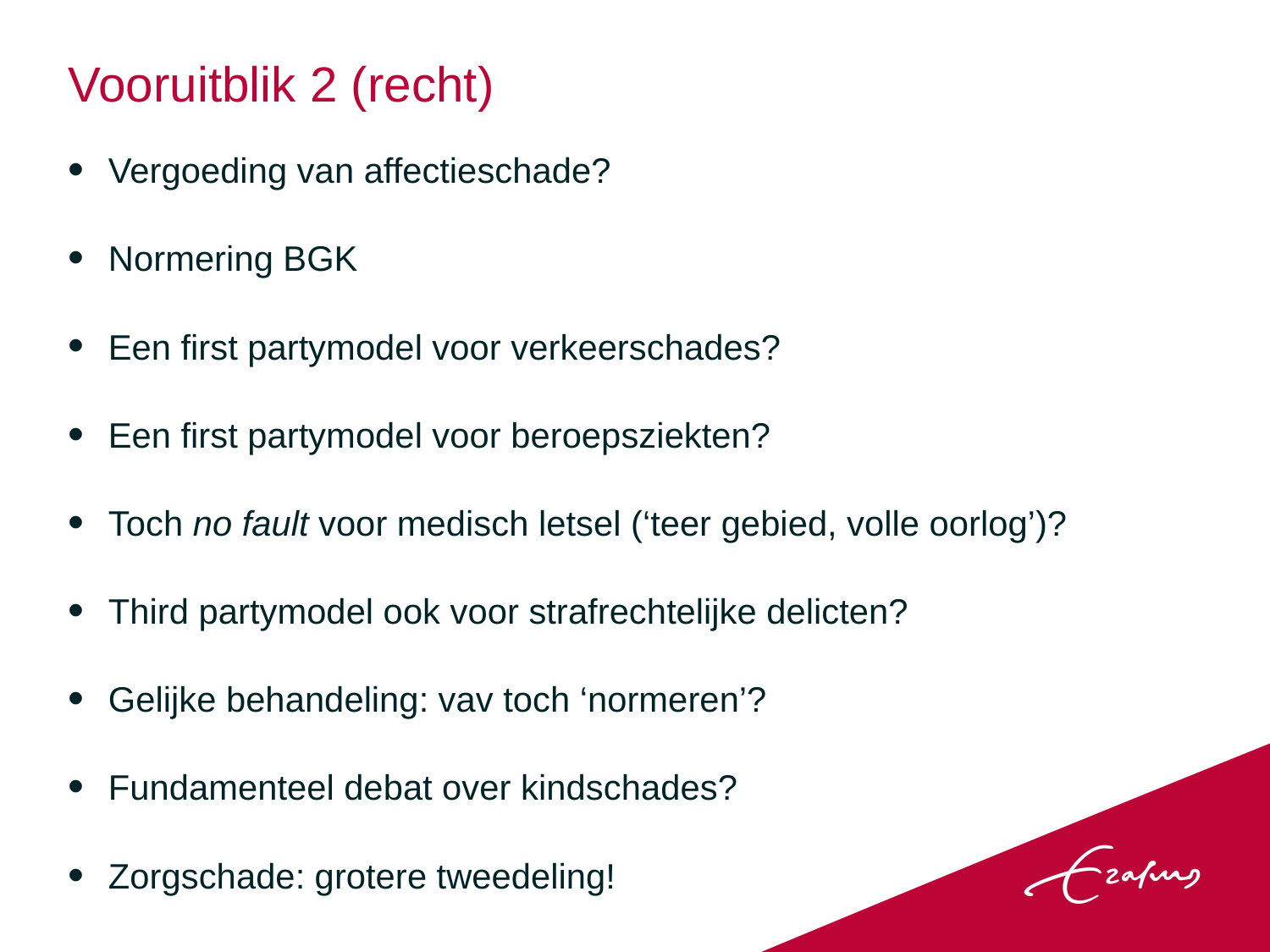

# Vooruitblik 2 (recht)
Vergoeding van affectieschade?

Normering BGK

Een first partymodel voor verkeerschades?

Een first partymodel voor beroepsziekten?

Toch no fault voor medisch letsel (‘teer gebied, volle oorlog’)?

Third partymodel ook voor strafrechtelijke delicten?

Gelijke behandeling: vav toch ‘normeren’?

Fundamenteel debat over kindschades?

Zorgschade: grotere tweedeling!